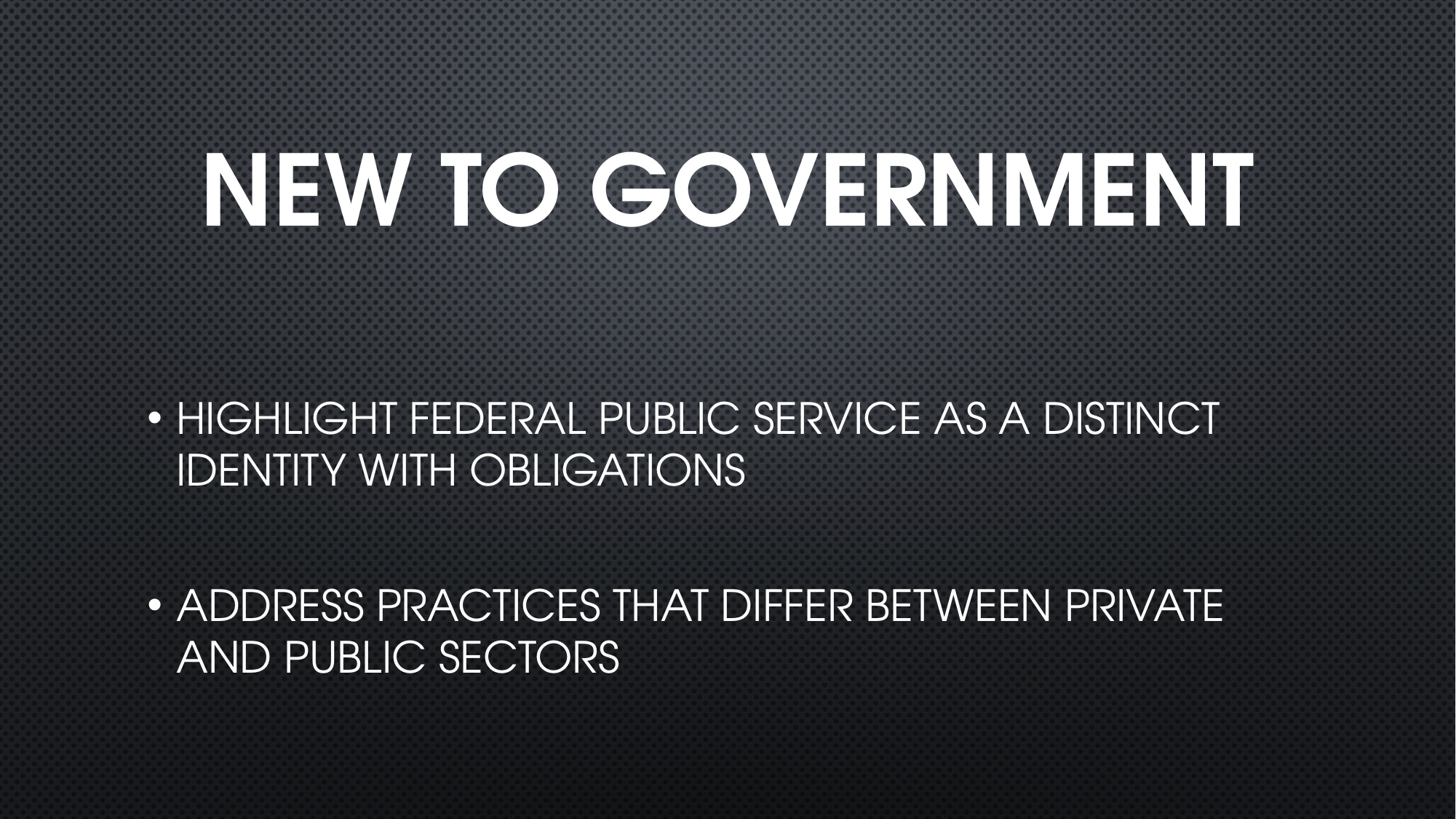

# New to government

Highlight federal public service as a distinct identity with obligations

Address practices that differ between private and public sectors